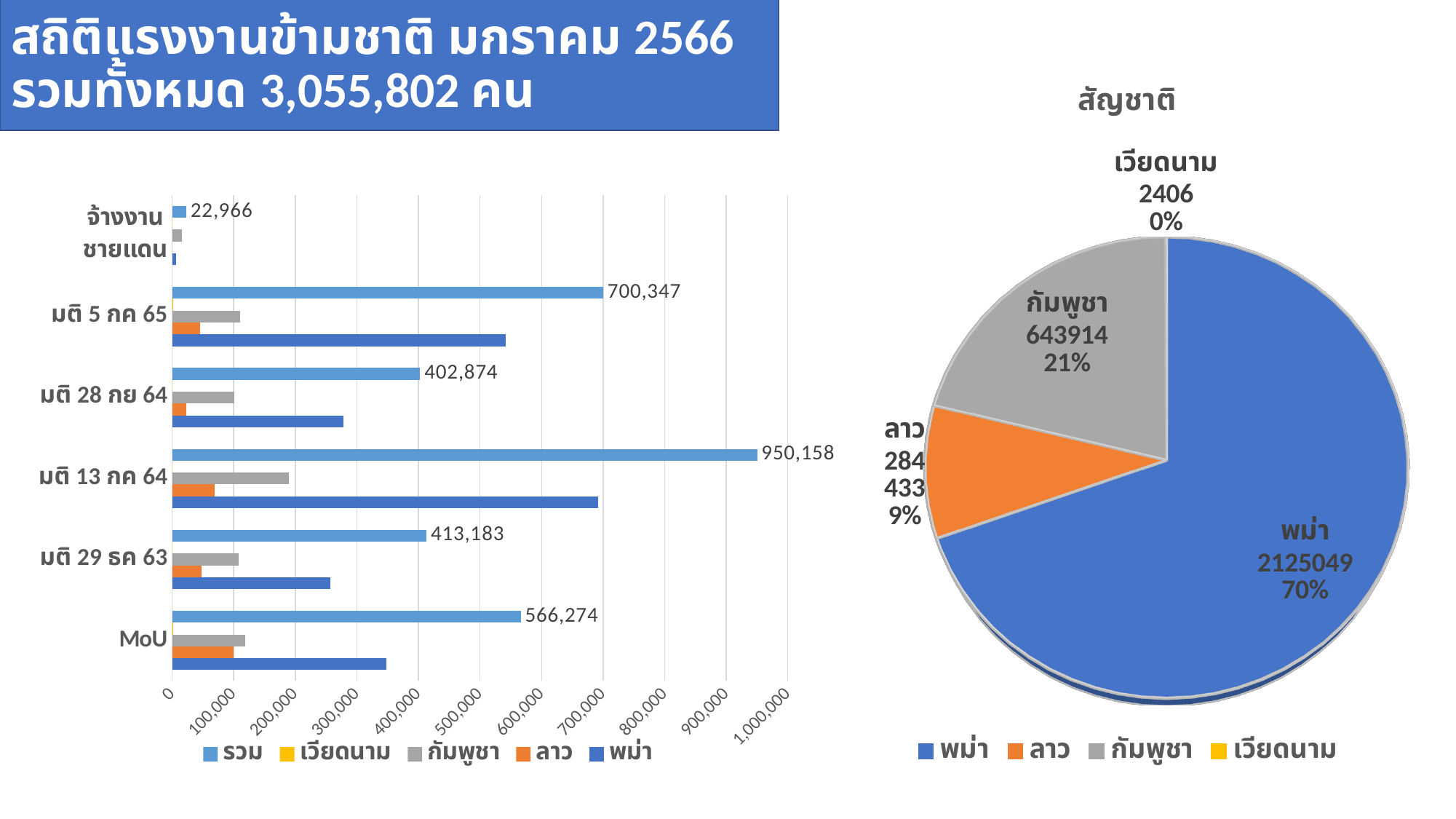

# สถิติแรงงานข้ามชาติ มกราคม 2566 รวมทั้งหมด 3,055,802 คน

[unsupported chart]

### Chart:

| Category | พม่า | ลาว | กัมพูชา | เวียดนาม | รวม |
|---|---|---|---|---|---|
| MoU | 348104.0 | 99408.0 | 118631.0 | 131.0 | 566274.0 |
| มติ 29 ธค 63 | 257433.0 | 48095.0 | 107655.0 | 0.0 | 413183.0 |
| มติ 13 กค 64 | 692139.0 | 68498.0 | 189521.0 | 0.0 | 950158.0 |
| มติ 28 กย 64 | 278130.0 | 23384.0 | 101360.0 | 0.0 | 402874.0 |
| มติ 5 กค 65 | 542266.0 | 45048.0 | 110758.0 | 2275.0 | 700347.0 |
| จ้างงานชายแดน | 6977.0 | 0.0 | 15989.0 | 0.0 | 22966.0 |